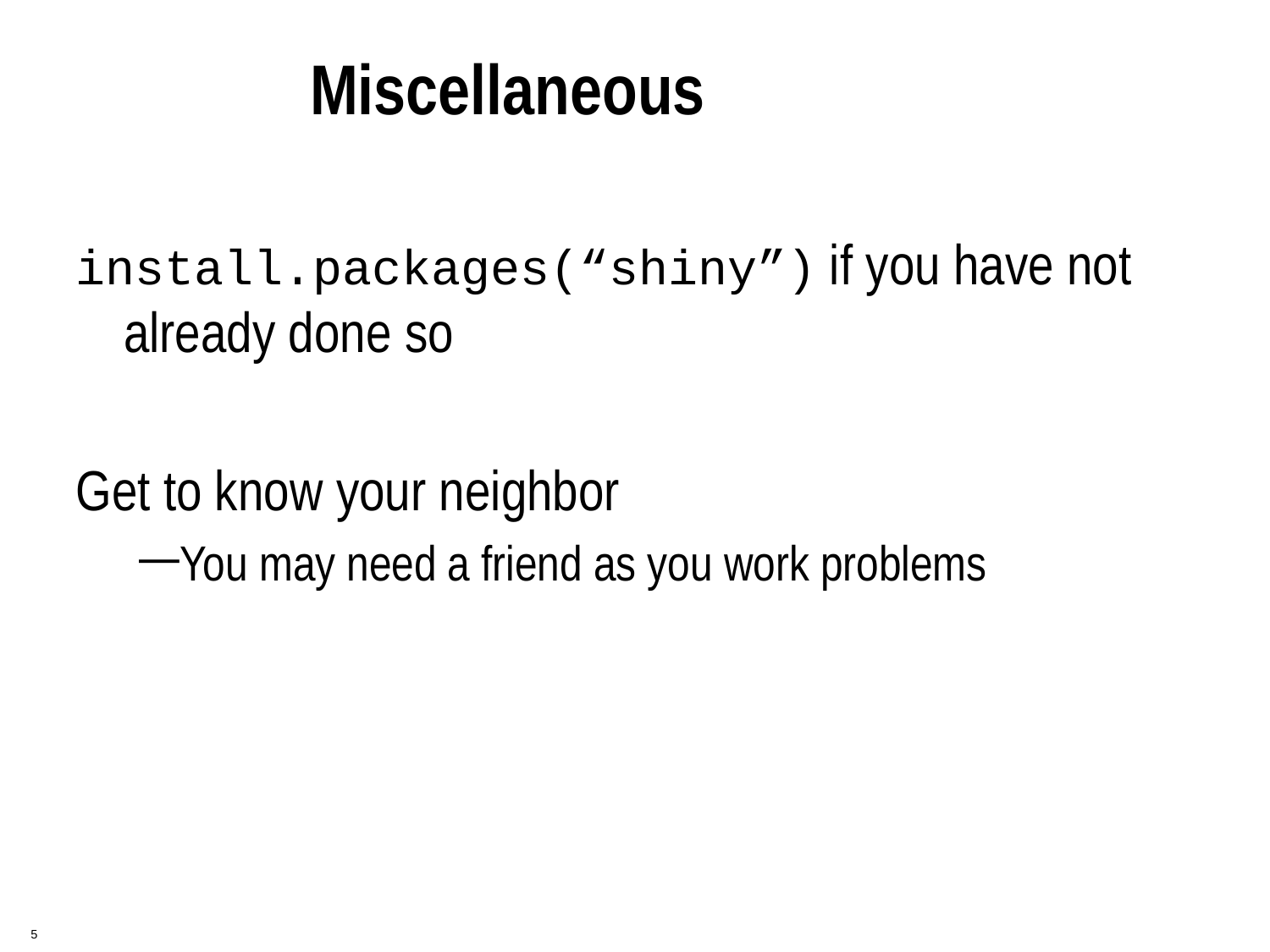

# Miscellaneous
install.packages(“shiny”) if you have not already done so

Get to know your neighbor
You may need a friend as you work problems
   5